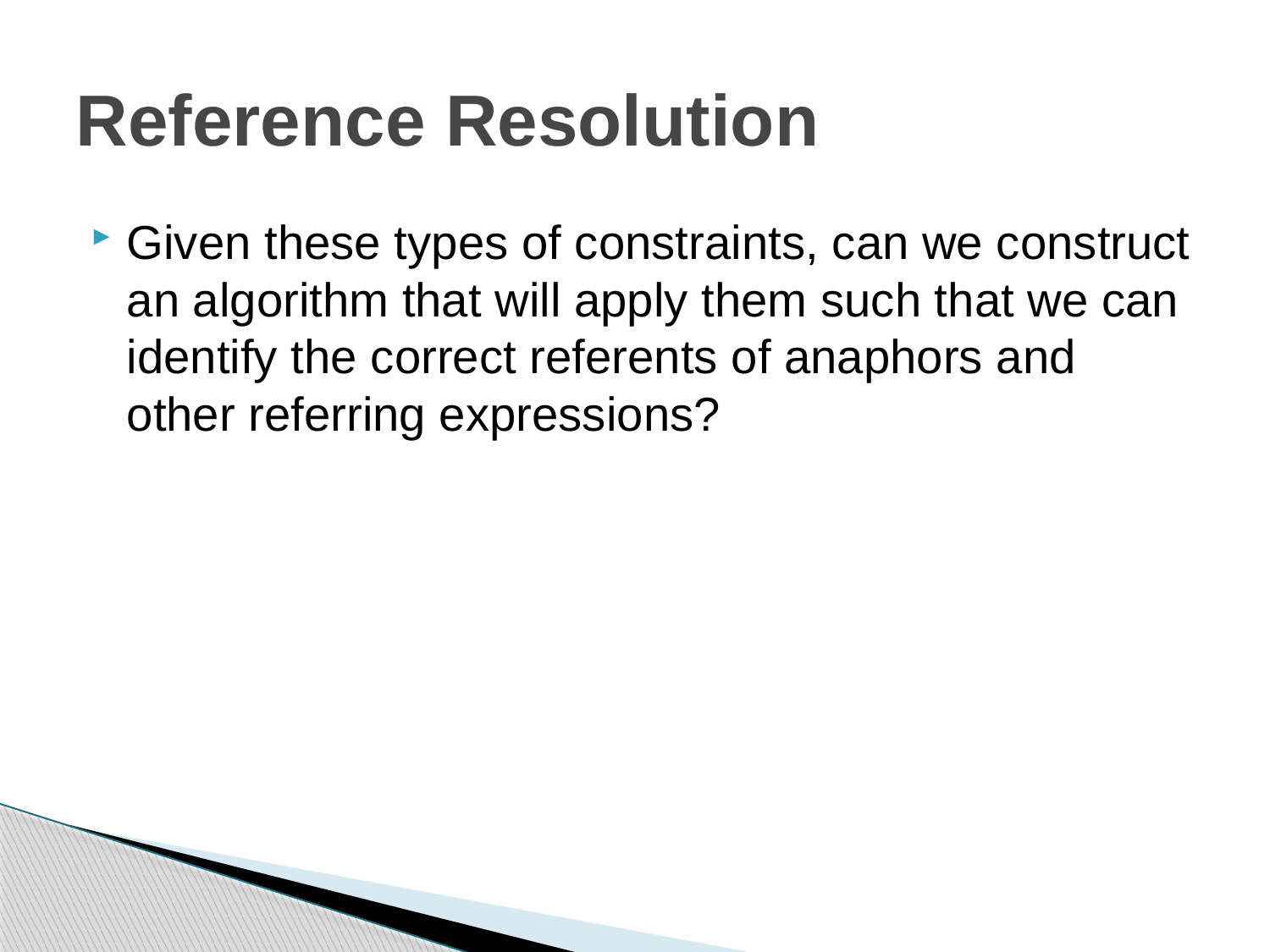

# Reference Resolution
Given these types of constraints, can we construct an algorithm that will apply them such that we can identify the correct referents of anaphors and other referring expressions?